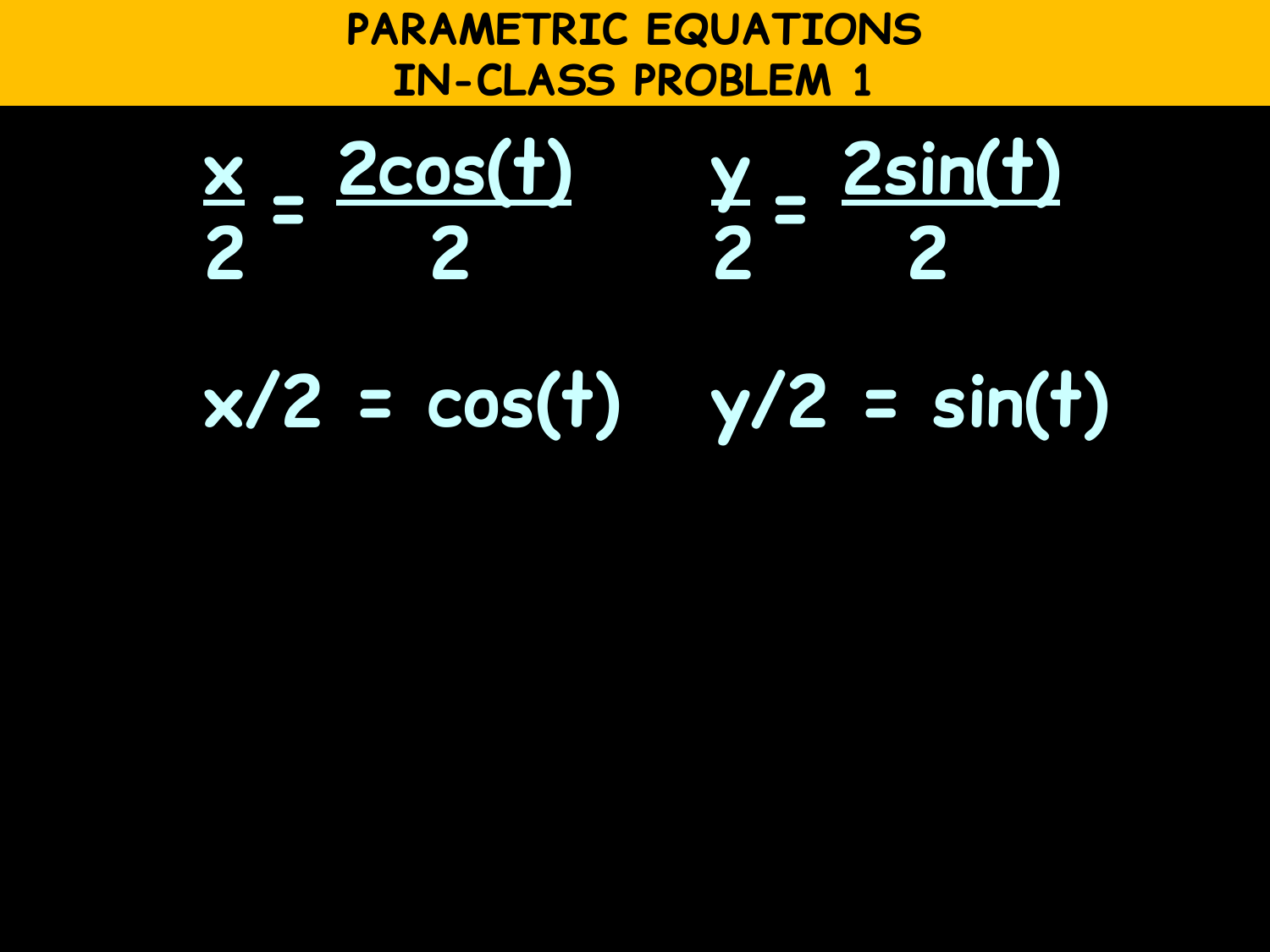

PARAMETRIC EQUATIONS
IN-CLASS PROBLEM 1
	x   2cos(t)		y   2sin(t)
	2      2		2     2

	x/2 = cos(t)   y/2 = sin(t)

=
=